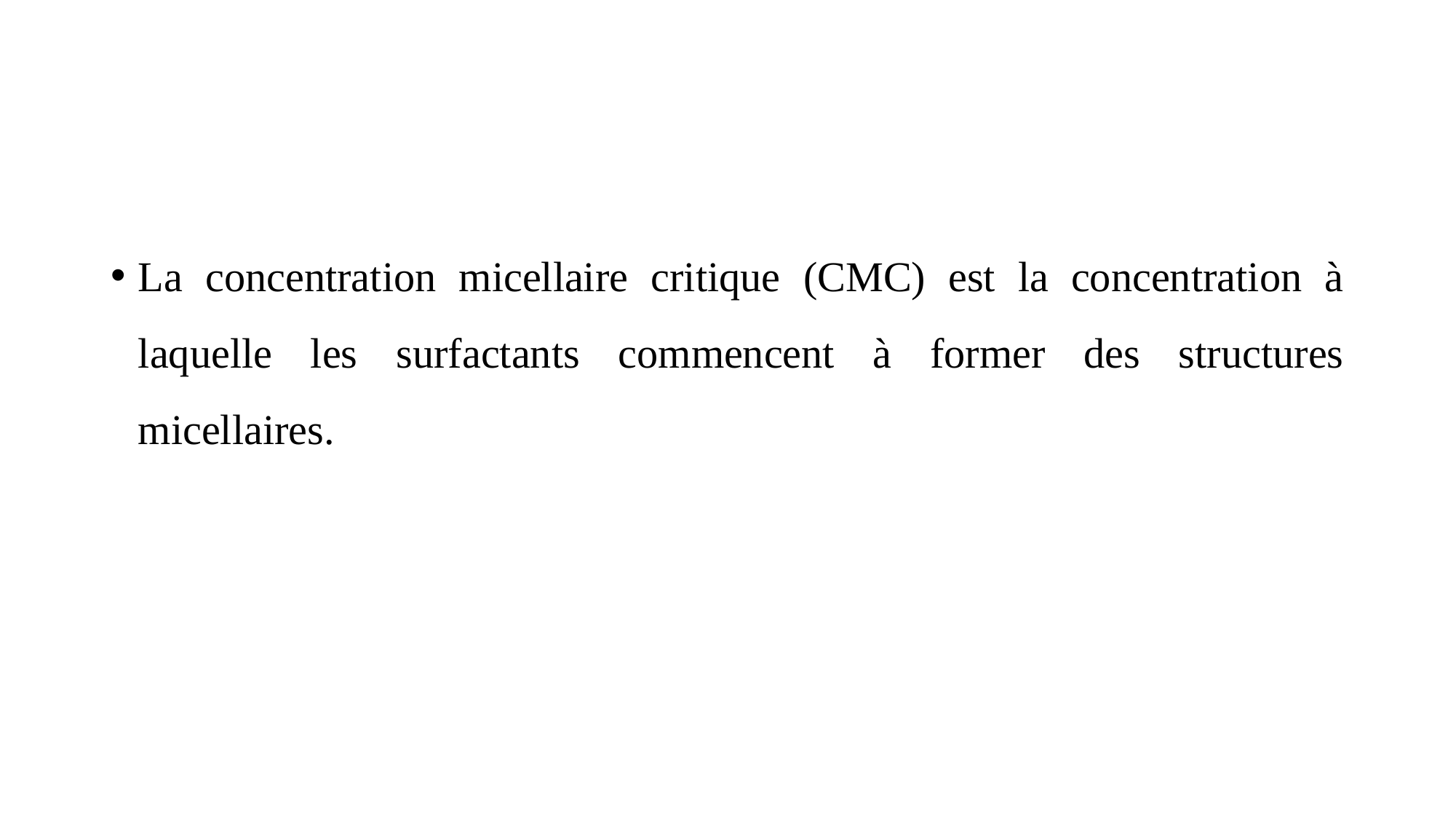

#
La concentration micellaire critique (CMC) est la concentration à laquelle les surfactants commencent à former des structures micellaires.